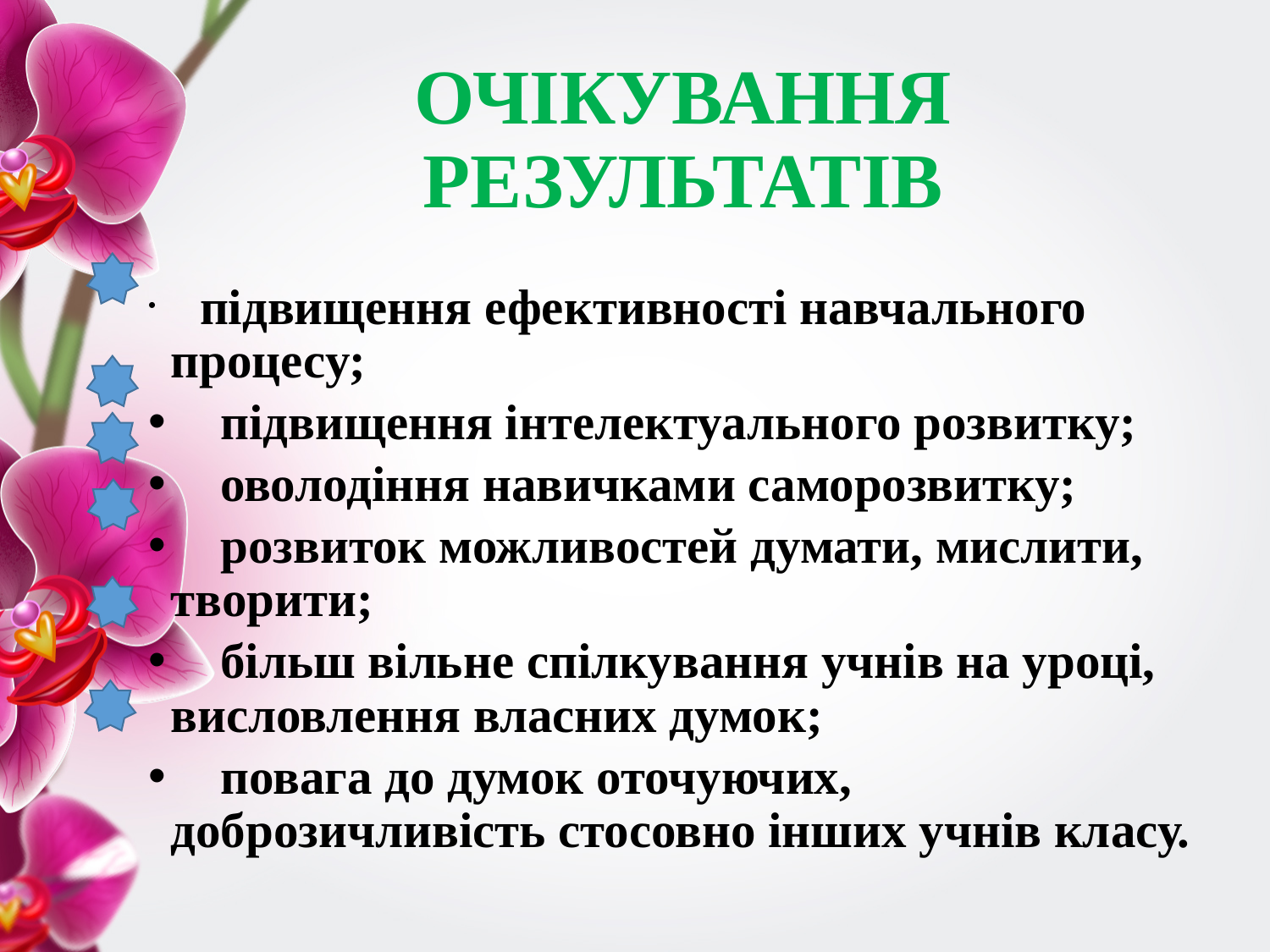

# ОЧІКУВАННЯ РЕЗУЛЬТАТІВ

      підвищення ефективності навчального процесу;
    підвищення інтелектуального розвитку;
    оволодіння навичками саморозвитку;
    розвиток можливостей думати, мислити, творити;
    більш вільне спілкування учнів на уроці, висловлення власних думок;
    повага до думок оточуючих, доброзичливість стосовно інших учнів класу.